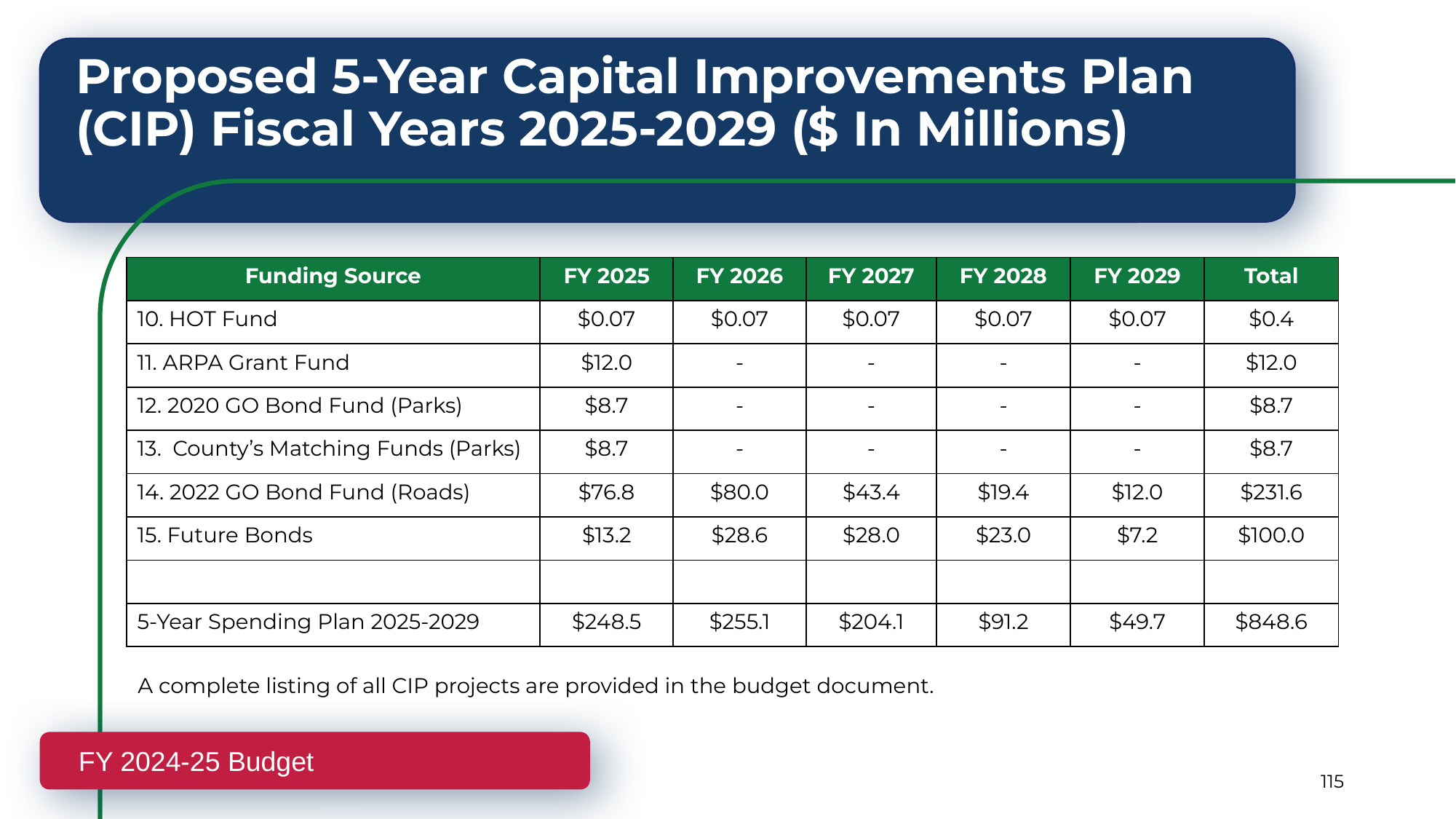

Proposed 5-Year Capital Improvements Plan
(CIP) Fiscal Years 2025-2029 ($ In Millions)

| Funding Source | FY 2025 | FY 2026 | FY 2027 | FY 2028 | FY 2029 | Total |
| --- | --- | --- | --- | --- | --- | --- |
| 10. HOT Fund | $0.07 | $0.07 | $0.07 | $0.07 | $0.07 | $0.4 |
| 11. ARPA Grant Fund | $12.0 | - | - | - | - | $12.0 |
| 12. 2020 GO Bond Fund (Parks) | $8.7 | - | - | - | - | $8.7 |
| 13.  County’s Matching Funds (Parks) | $8.7 | - | - | - | - | $8.7 |
| 14. 2022 GO Bond Fund (Roads) | $76.8 | $80.0 | $43.4 | $19.4 | $12.0 | $231.6 |
| 15. Future Bonds | $13.2 | $28.6 | $28.0 | $23.0 | $7.2 | $100.0 |
|  |  |  |  |  |  |  |
| 5-Year Spending Plan 2025-2029 | $248.5 | $255.1 | $204.1 | $91.2 | $49.7 | $848.6 |
A complete listing of all CIP projects are provided in the budget document.​

FY 2024-25 Proposed Budget

FY 2024-25 Budget
115